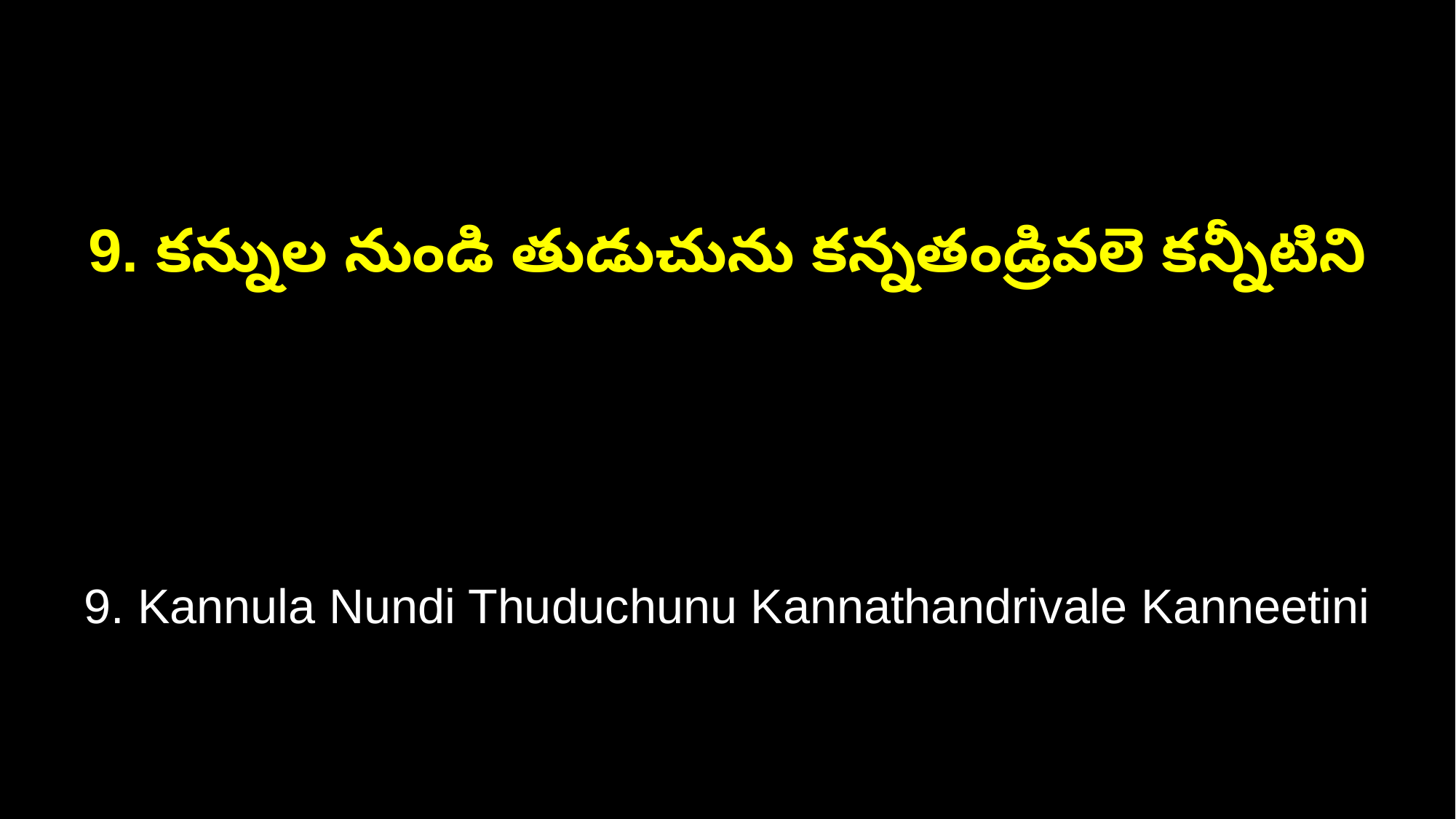

9. కన్నుల నుండి తుడుచును కన్నతండ్రివలె కన్నీటిని
9. Kannula Nundi Thuduchunu Kannathandrivale Kanneetini